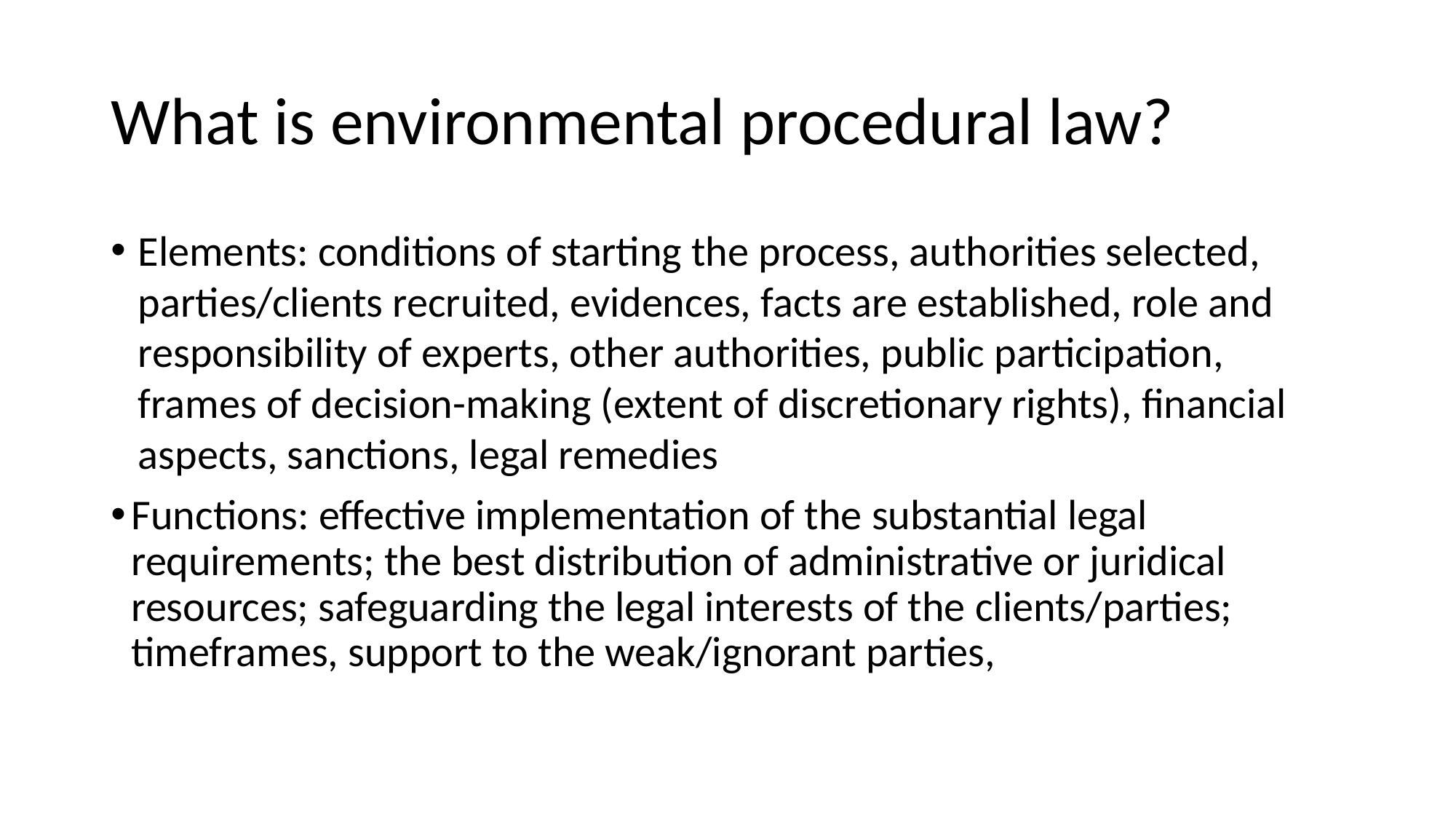

# What is environmental procedural law?
Elements: conditions of starting the process, authorities selected, parties/clients recruited, evidences, facts are established, role and responsibility of experts, other authorities, public participation, frames of decision-making (extent of discretionary rights), financial aspects, sanctions, legal remedies
Functions: effective implementation of the substantial legal requirements; the best distribution of administrative or juridical resources; safeguarding the legal interests of the clients/parties; timeframes, support to the weak/ignorant parties,